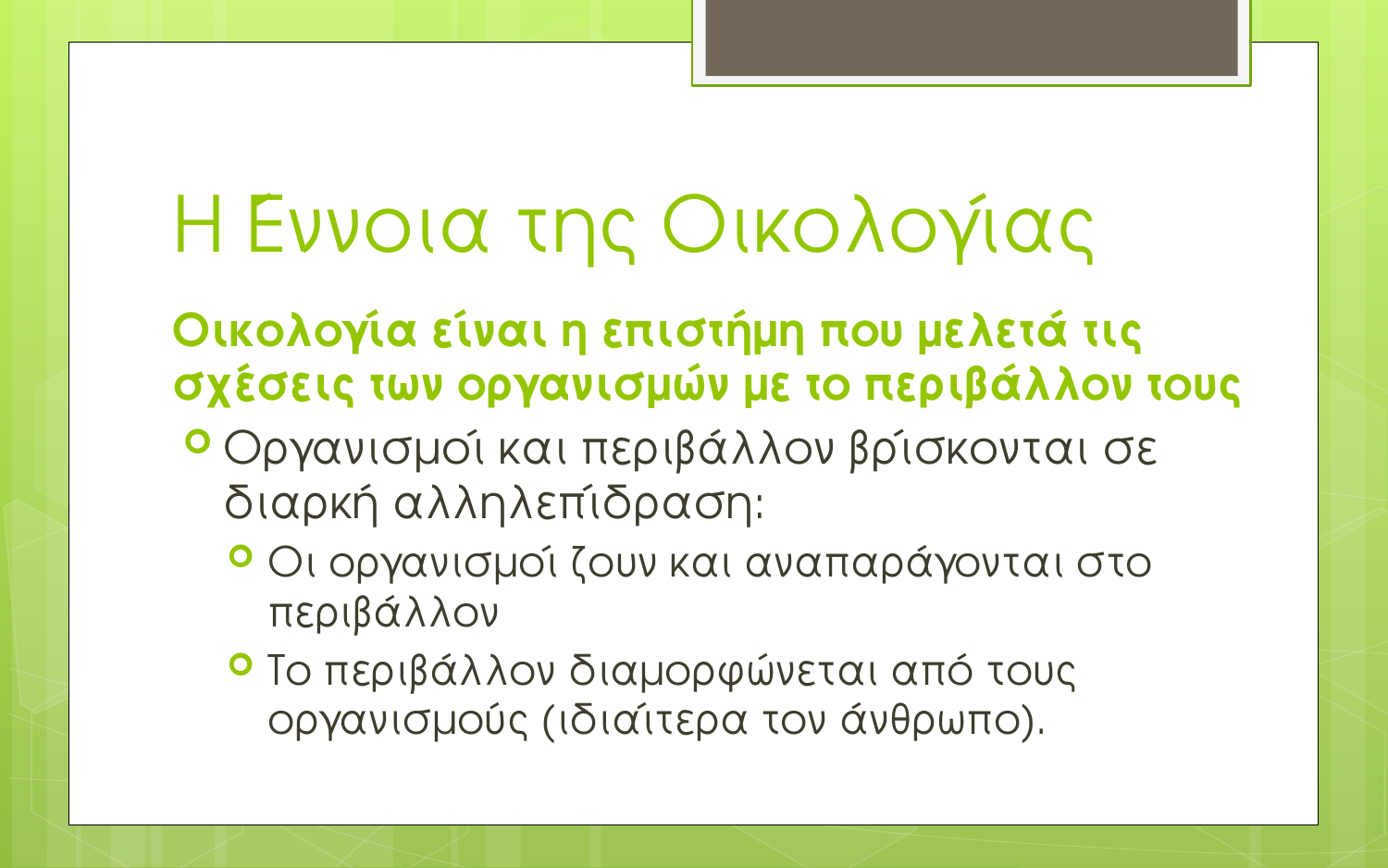

# Η Έννοια της Οικολογίας
Οικολογία είναι η επιστήμη που μελετά τις σχέσεις των οργανισμών με το περιβάλλον τους
Οργανισμοί και περιβάλλον βρίσκονται σε διαρκή αλληλεπίδραση:
Οι οργανισμοί ζουν και αναπαράγονται στο περιβάλλον
Το περιβάλλον διαμορφώνεται από τους οργανισμούς (ιδιαίτερα τον άνθρωπο).